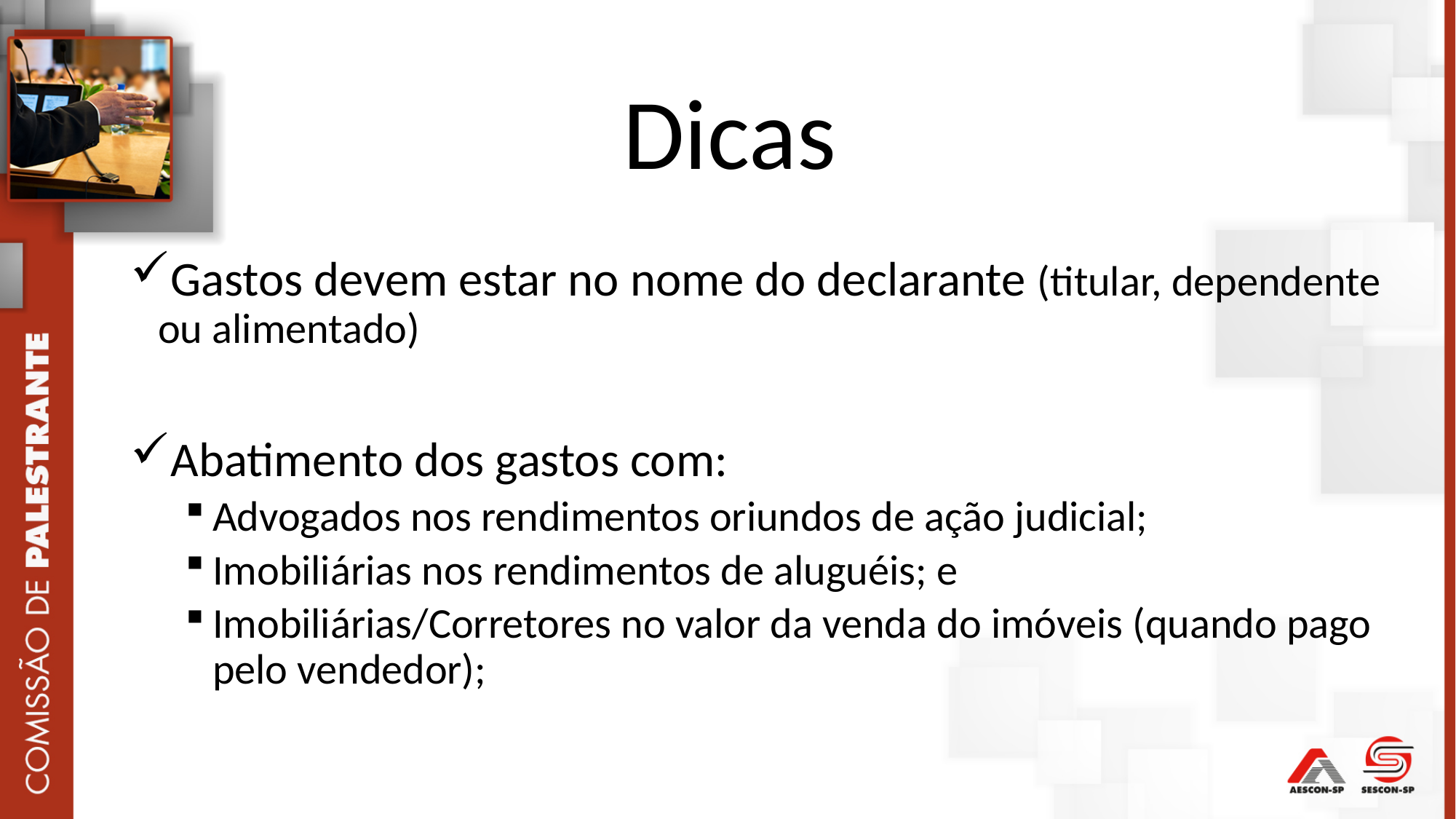

Dicas
Gastos devem estar no nome do declarante (titular, dependente ou alimentado)

Abatimento dos gastos com:
Advogados nos rendimentos oriundos de ação judicial;
Imobiliárias nos rendimentos de aluguéis; e
Imobiliárias/Corretores no valor da venda do imóveis (quando pago pelo vendedor);